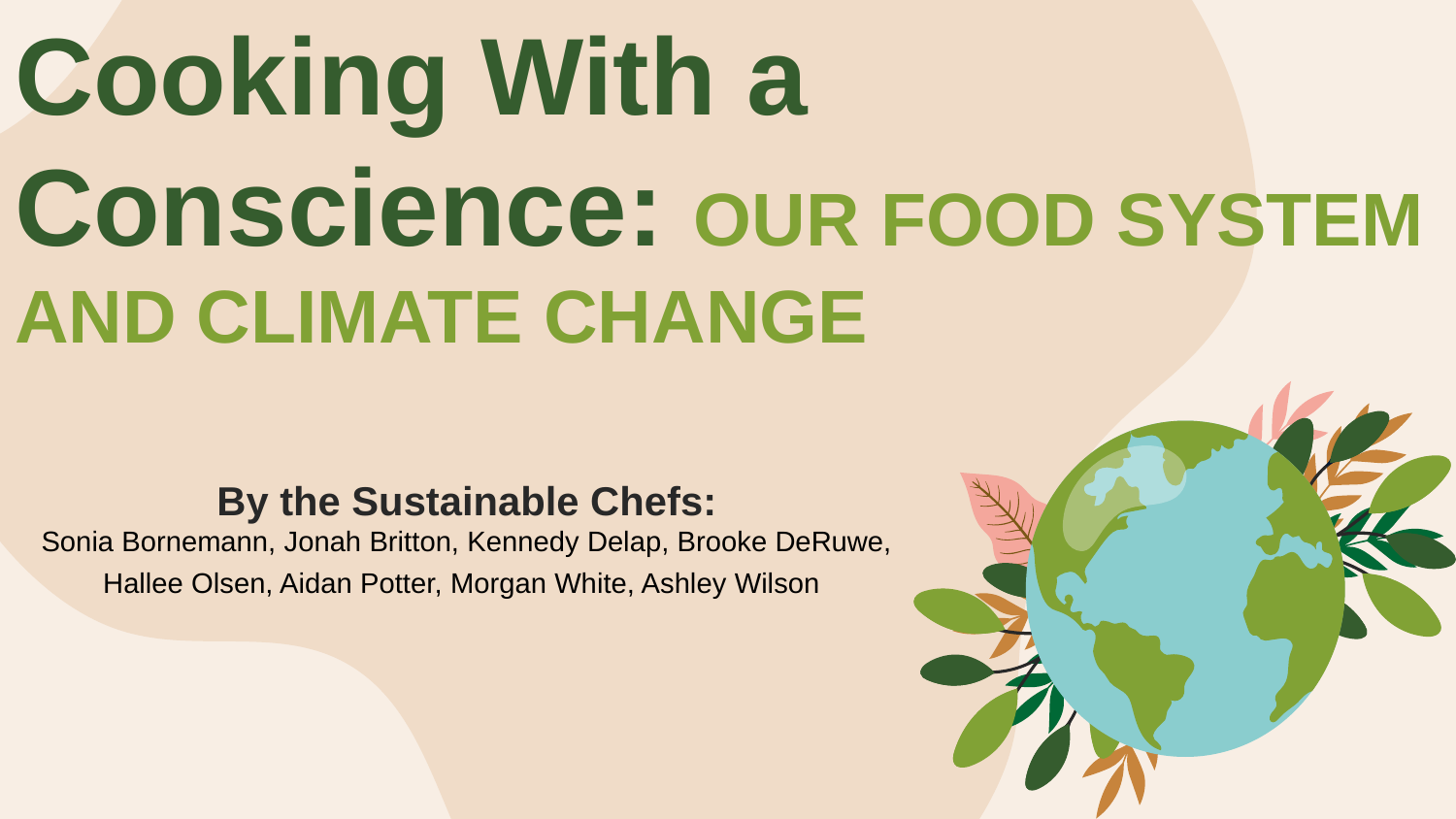

# Cooking With a Conscience: OUR FOOD SYSTEM AND CLIMATE CHANGE

By the Sustainable Chefs:
Sonia Bornemann, Jonah Britton, Kennedy Delap, Brooke DeRuwe, Hallee Olsen, Aidan Potter, Morgan White, Ashley Wilson